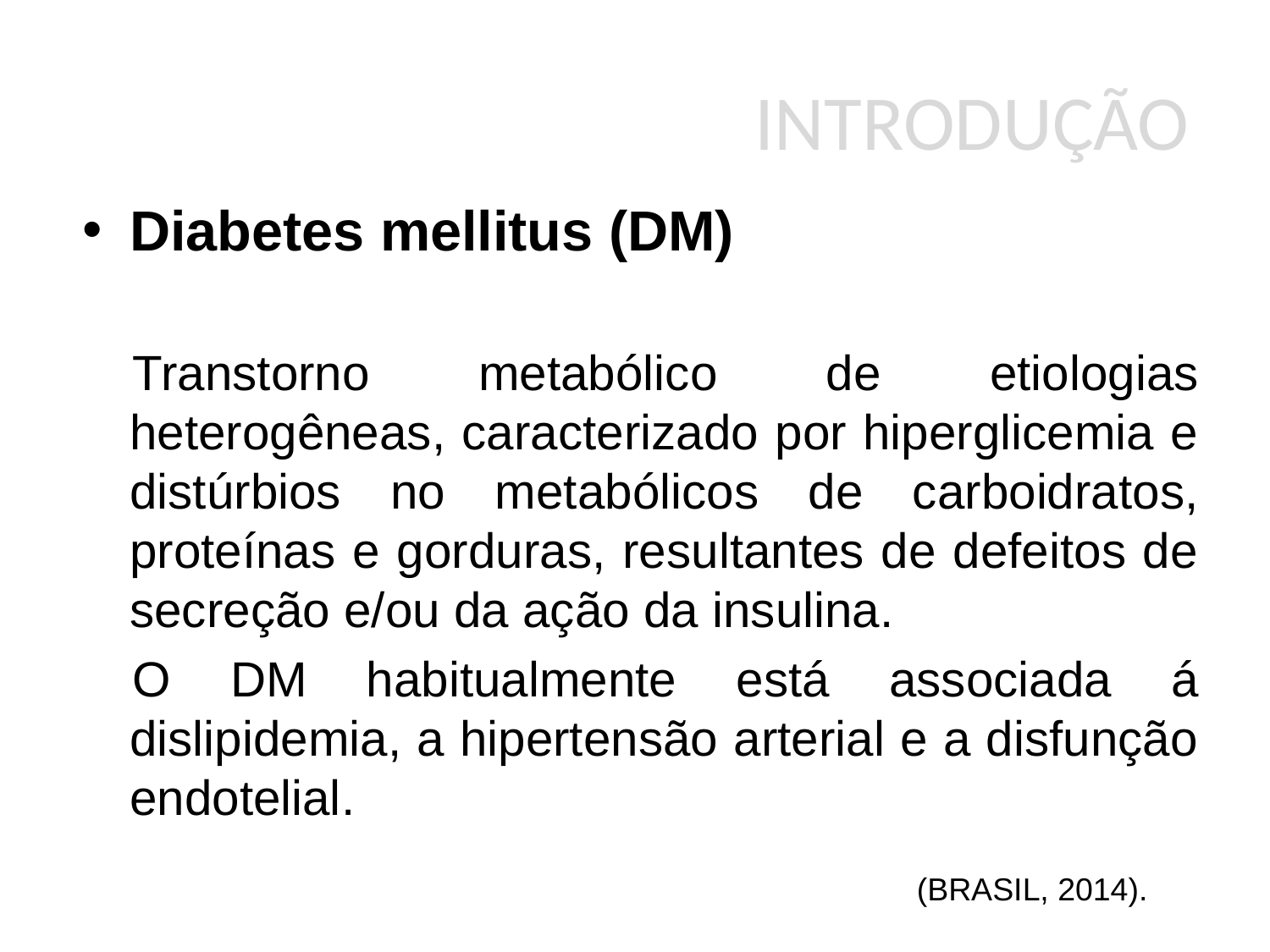

# INTRODUÇÃO
Diabetes mellitus (DM)

Transtorno metabólico de etiologias heterogêneas, caracterizado por hiperglicemia e distúrbios no metabólicos de carboidratos, proteínas e gorduras, resultantes de defeitos de secreção e/ou da ação da insulina.
O DM habitualmente está associada á dislipidemia, a hipertensão arterial e a disfunção endotelial.
(BRASIL, 2014).